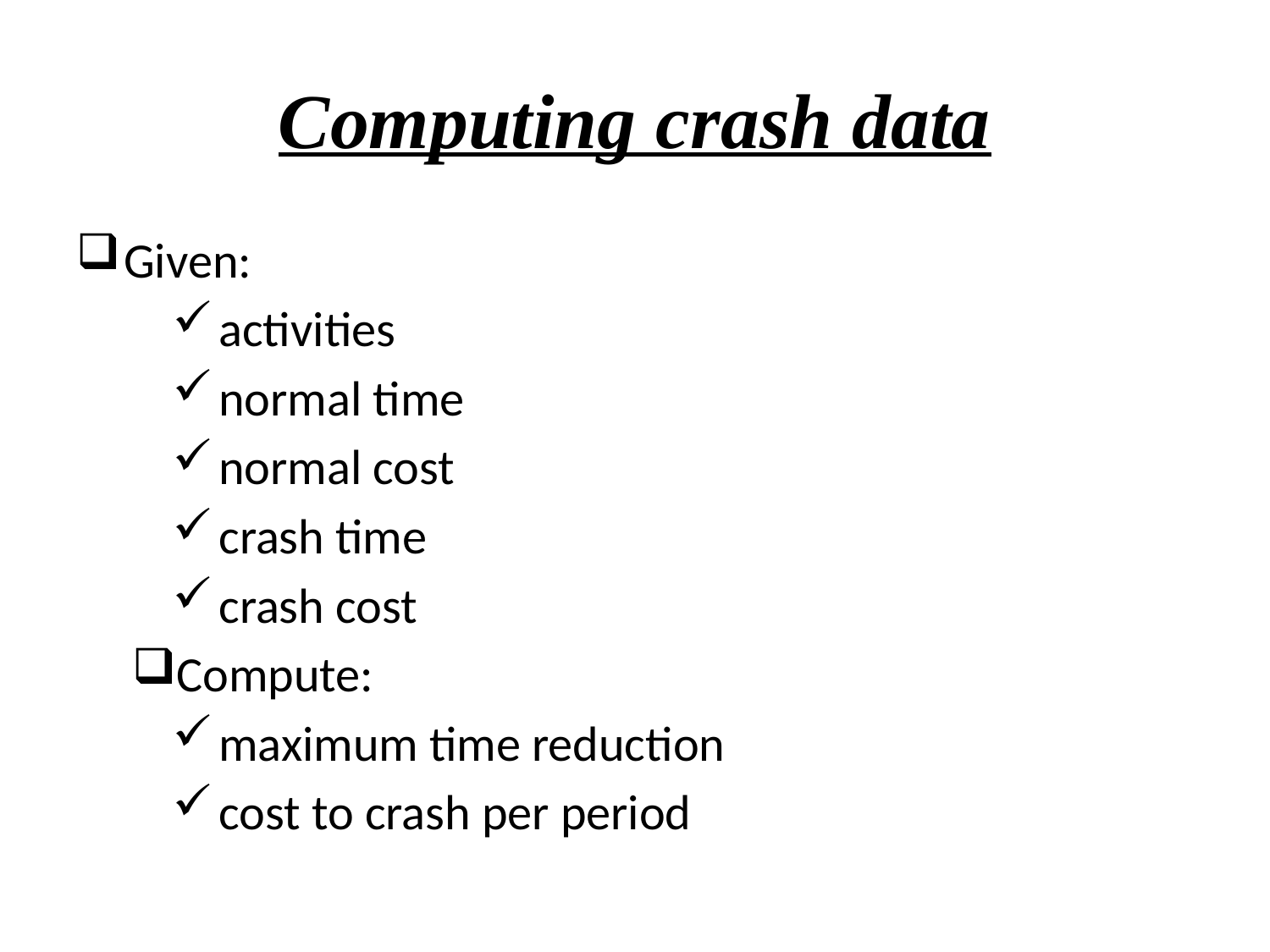

# Computing crash data
Given:
activities
normal time
normal cost
crash time
crash cost
Compute:
maximum time reduction
cost to crash per period